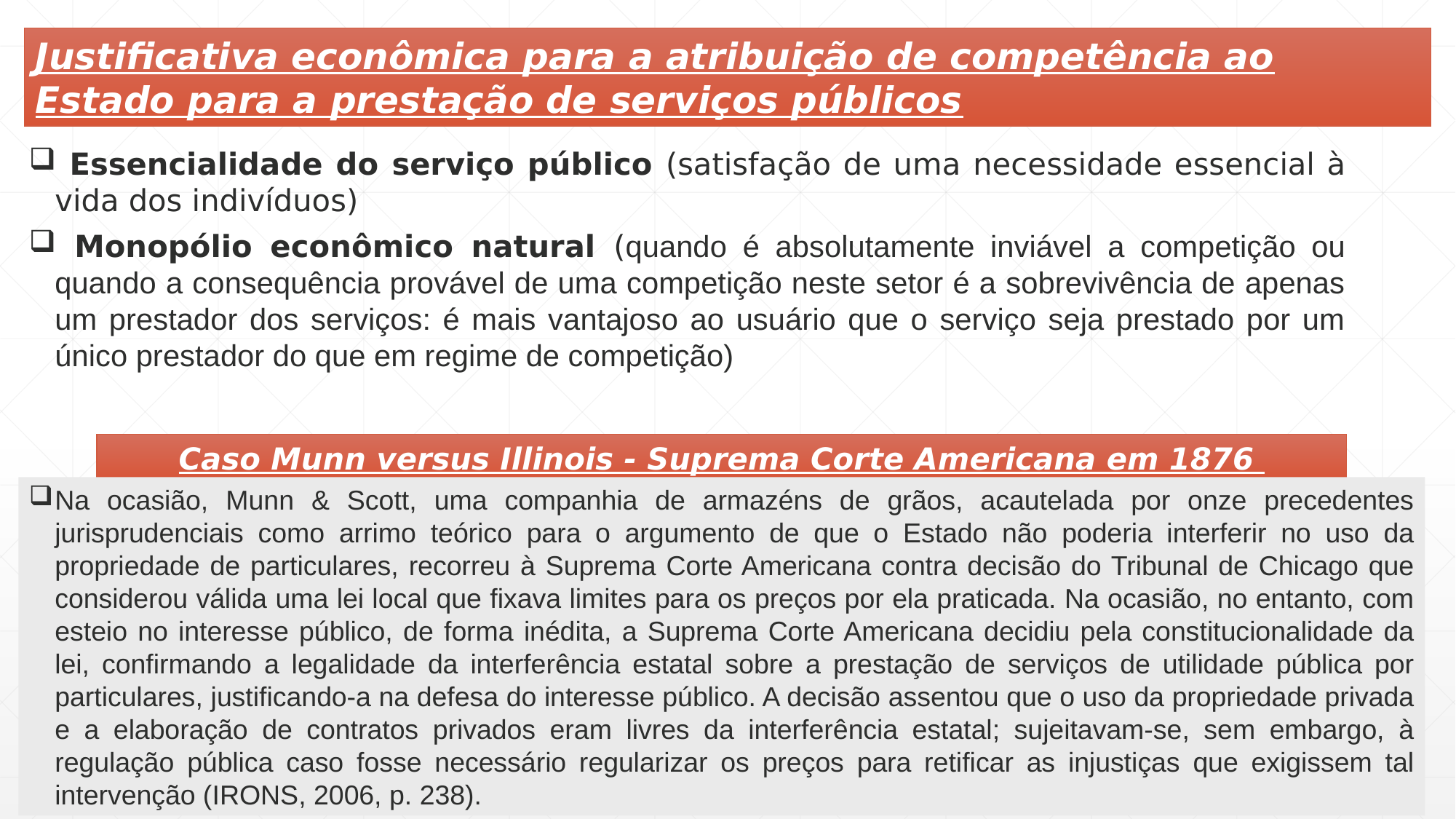

Justificativa econômica para a atribuição de competência ao Estado para a prestação de serviços públicos
 Essencialidade do serviço público (satisfação de uma necessidade essencial à vida dos indivíduos)
 Monopólio econômico natural (quando é absolutamente inviável a competição ou quando a consequência provável de uma competição neste setor é a sobrevivência de apenas um prestador dos serviços: é mais vantajoso ao usuário que o serviço seja prestado por um único prestador do que em regime de competição)

Caso Munn versus Illinois - Suprema Corte Americana em 1876
Na ocasião, Munn & Scott, uma companhia de armazéns de grãos, acautelada por onze precedentes jurisprudenciais como arrimo teórico para o argumento de que o Estado não poderia interferir no uso da propriedade de particulares, recorreu à Suprema Corte Americana contra decisão do Tribunal de Chicago que considerou válida uma lei local que fixava limites para os preços por ela praticada. Na ocasião, no entanto, com esteio no interesse público, de forma inédita, a Suprema Corte Americana decidiu pela constitucionalidade da lei, confirmando a legalidade da interferência estatal sobre a prestação de serviços de utilidade pública por particulares, justificando-a na defesa do interesse público. A decisão assentou que o uso da propriedade privada e a elaboração de contratos privados eram livres da interferência estatal; sujeitavam-se, sem embargo, à regulação pública caso fosse necessário regularizar os preços para retificar as injustiças que exigissem tal intervenção (IRONS, 2006, p. 238).